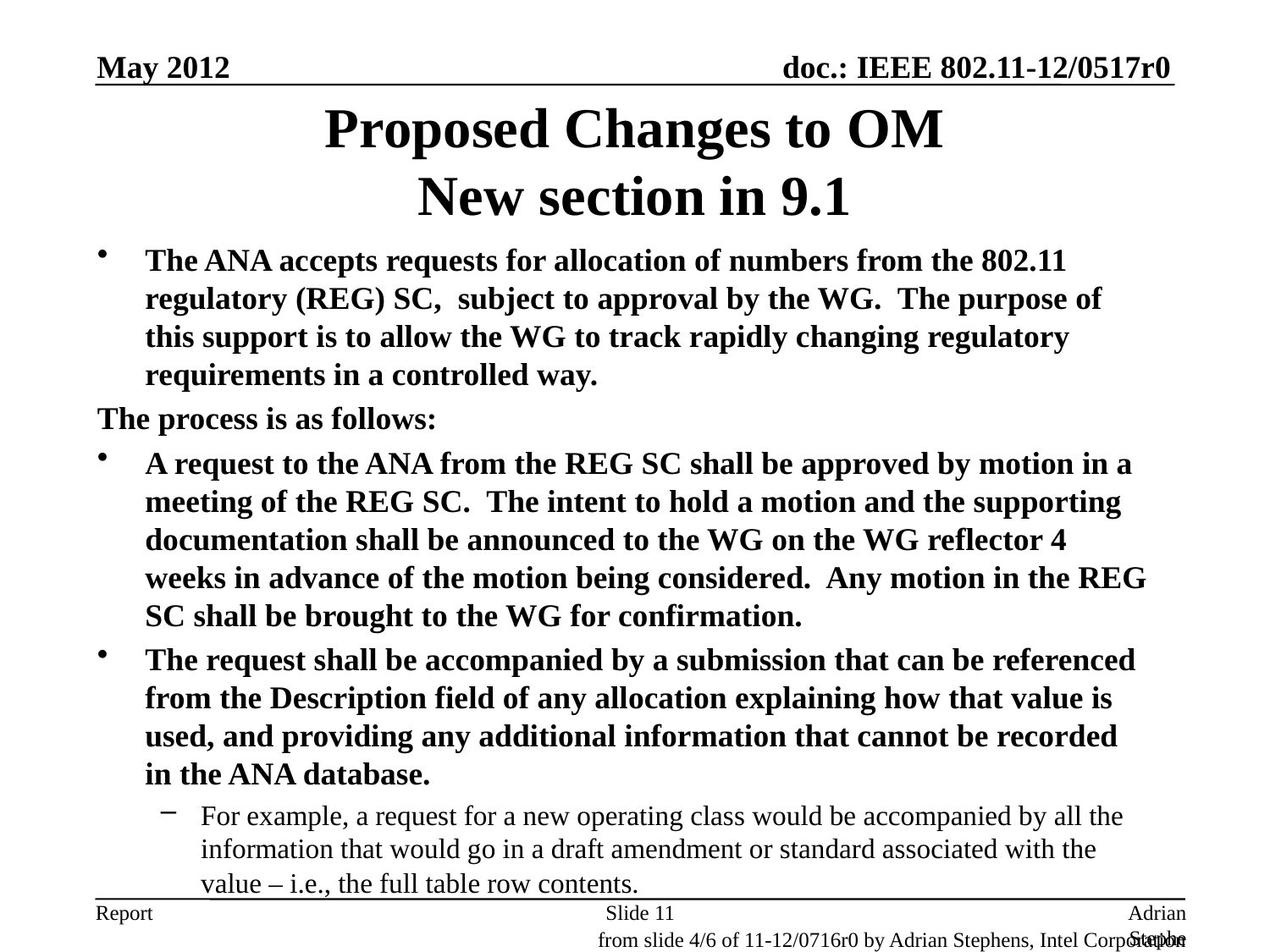

May 2012
# Proposed Changes to OM New section in 9.1
The ANA accepts requests for allocation of numbers from the 802.11 regulatory (REG) SC,  subject to approval by the WG.  The purpose of this support is to allow the WG to track rapidly changing regulatory requirements in a controlled way.
The process is as follows:
A request to the ANA from the REG SC shall be approved by motion in a meeting of the REG SC.  The intent to hold a motion and the supporting documentation shall be announced to the WG on the WG reflector 4 weeks in advance of the motion being considered.  Any motion in the REG SC shall be brought to the WG for confirmation.
The request shall be accompanied by a submission that can be referenced from the Description field of any allocation explaining how that value is used, and providing any additional information that cannot be recorded in the ANA database.
For example, a request for a new operating class would be accompanied by all the information that would go in a draft amendment or standard associated with the value – i.e., the full table row contents.
Slide 11
Adrian Stephens, Intel Corporation
from slide 4/6 of 11-12/0716r0 by Adrian Stephens, Intel Corporation